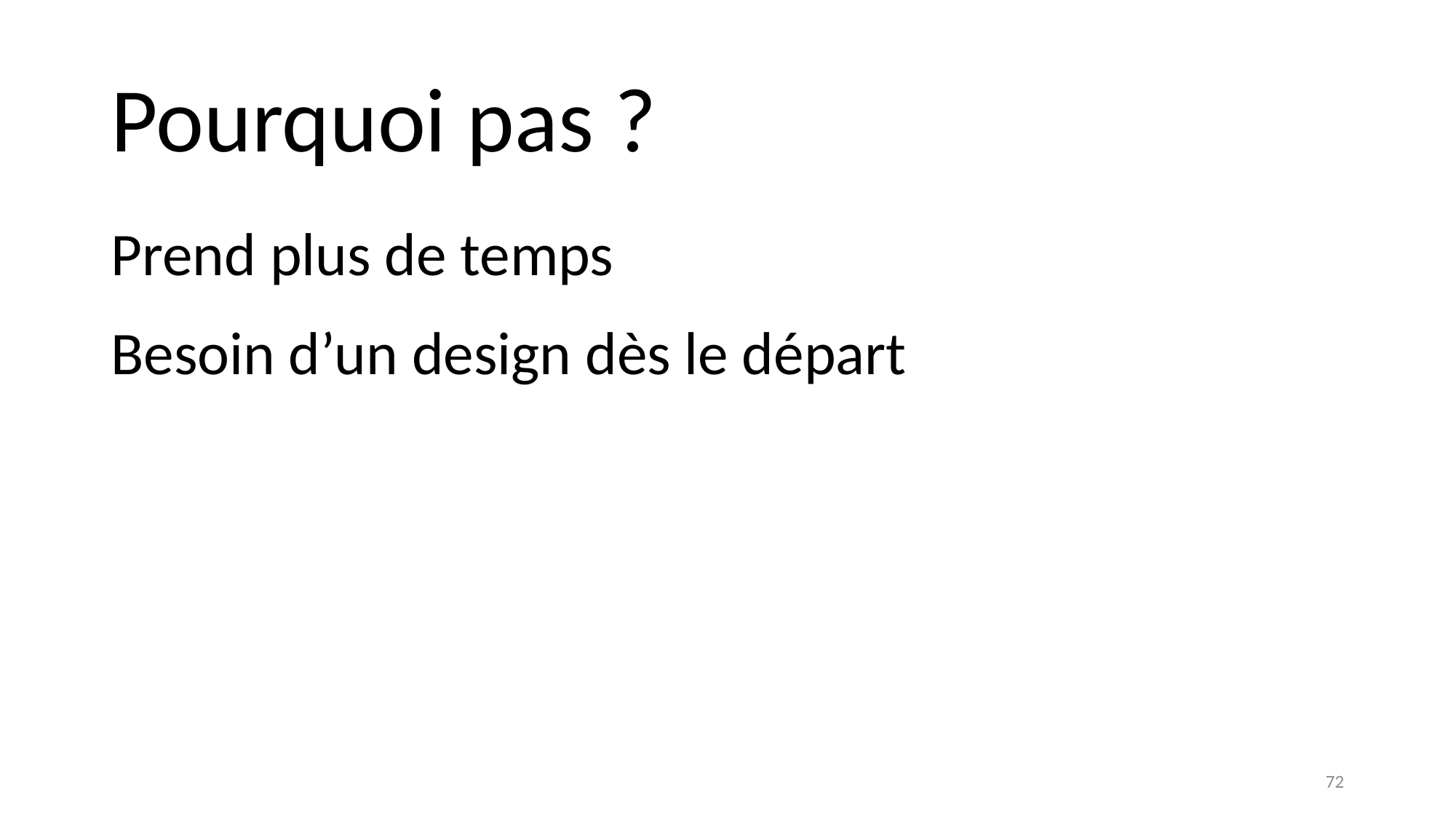

# Pourquoi pas ?
Prend plus de temps
Besoin d’un design dès le départ
72